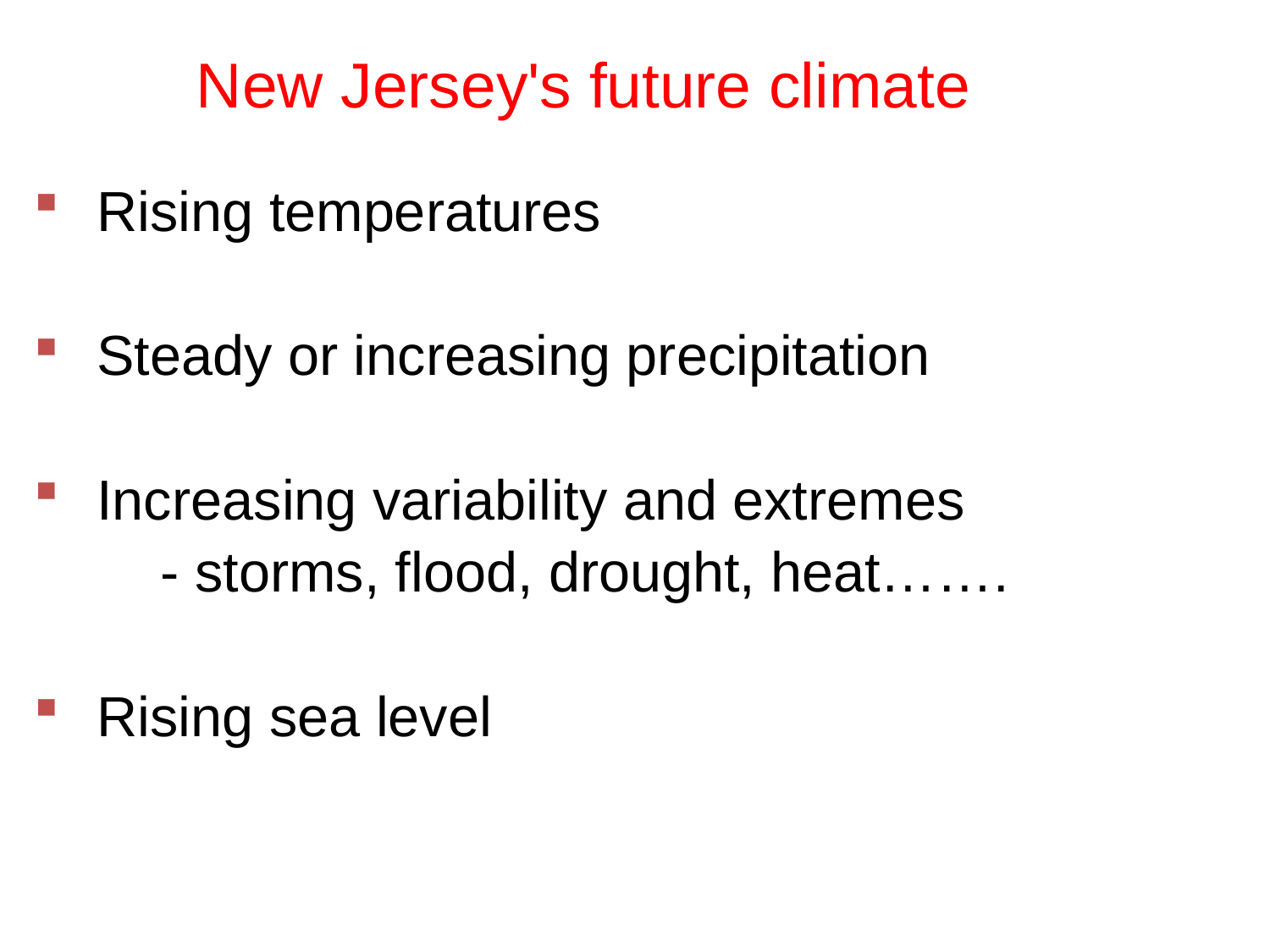

New Jersey's future climate

Rising temperatures

Steady or increasing precipitation

Increasing variability and extremes
- storms, flood, drought, heat…….

Rising sea level